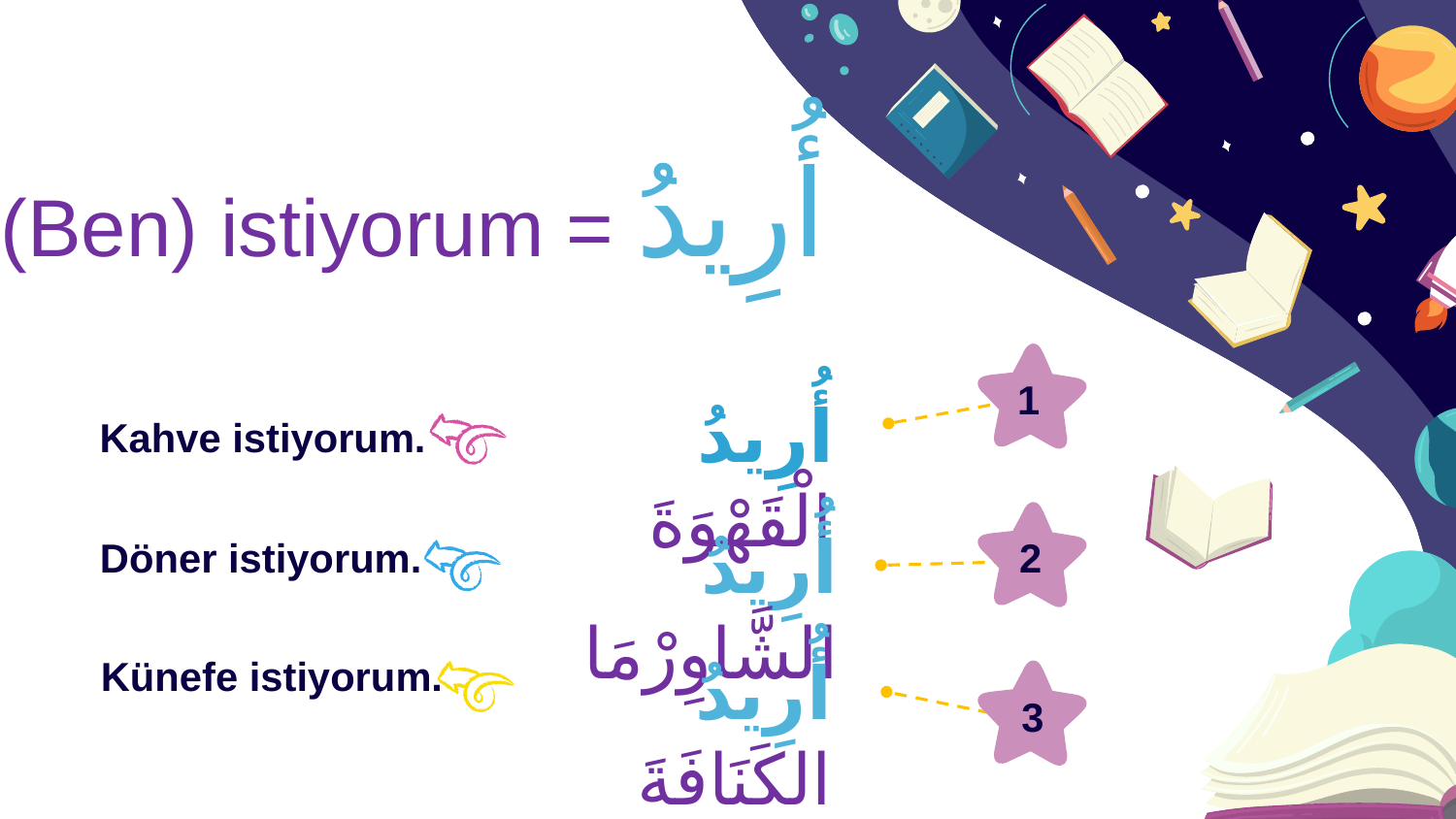

(Ben) istiyorum = أُرِيدُ

1
أُرِيدُ الْقَهْوَةَ
Kahve istiyorum.

أُرِيدُ الشَّاوِرْمَا
Döner istiyorum.
2

أُرِيدُ الكَنَافَةَ
Künefe istiyorum.

3